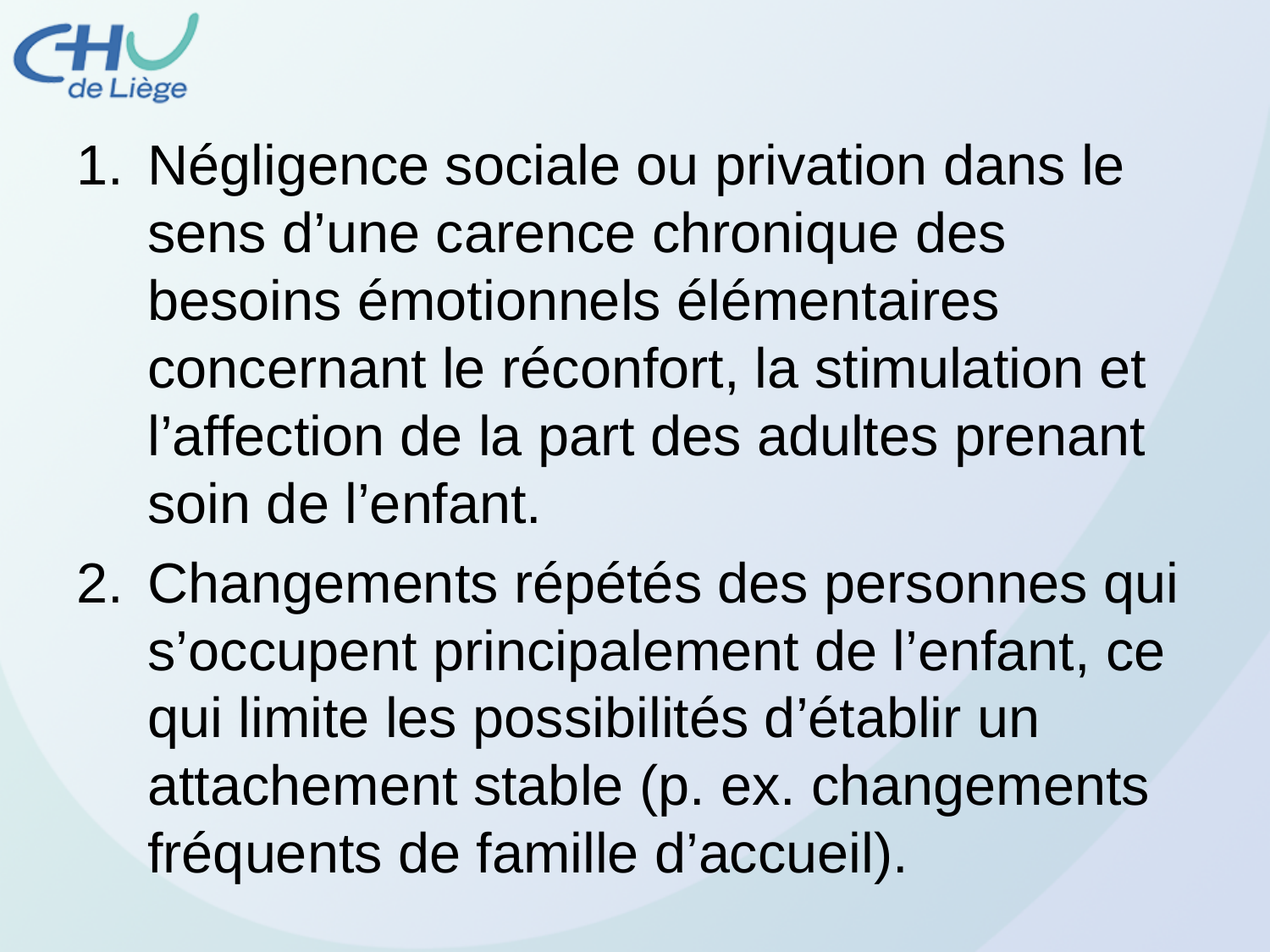

Négligence sociale ou privation dans le sens d’une carence chronique des besoins émotionnels élémentaires concernant le réconfort, la stimulation et l’affection de la part des adultes prenant soin de l’enfant.
Changements répétés des personnes qui s’occupent principalement de l’enfant, ce qui limite les possibilités d’établir un attachement stable (p. ex. changements fréquents de famille d’accueil).